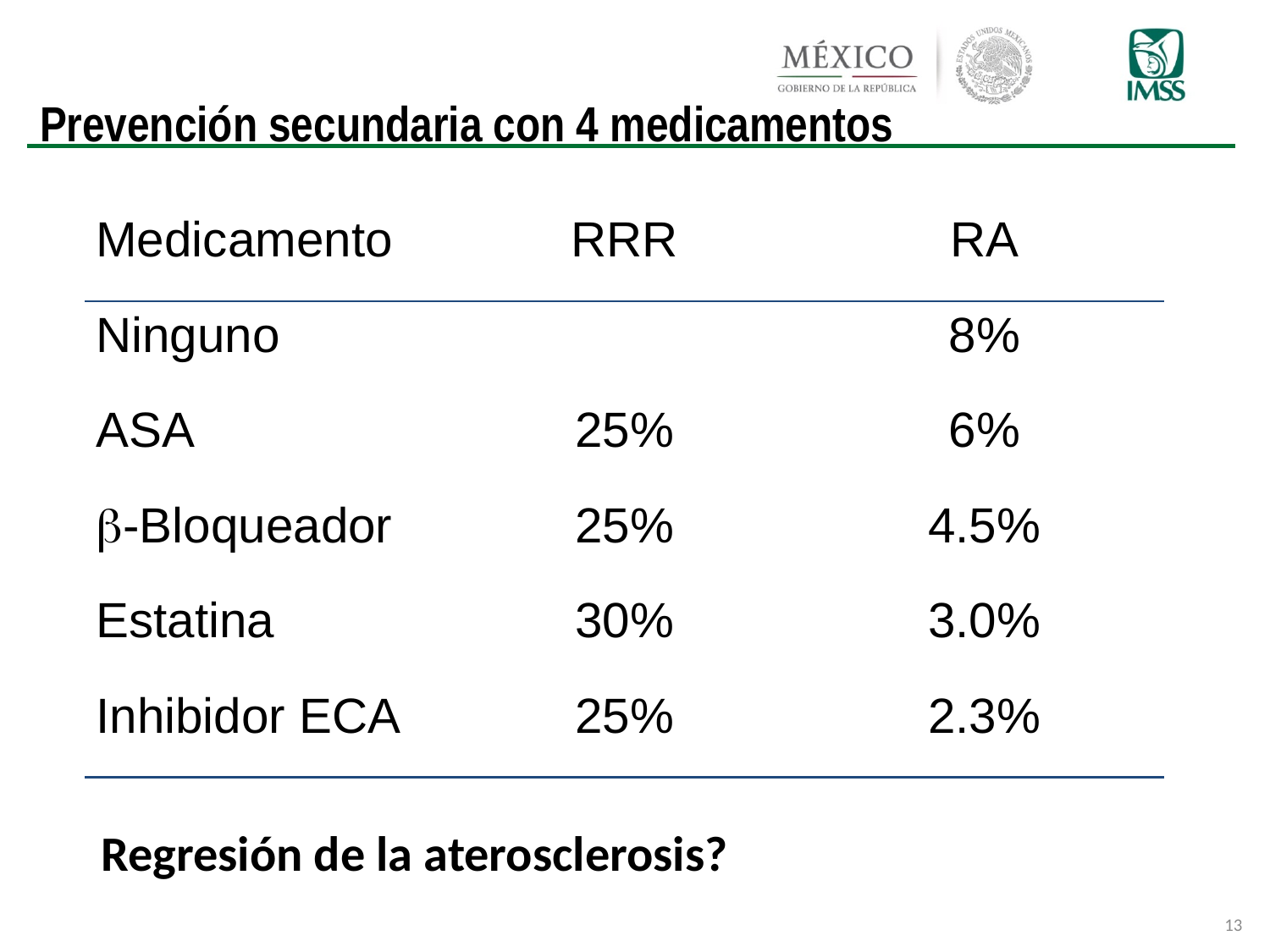

# Prevención secundaria con 4 medicamentos
| Medicamento | RRR | RA |
| --- | --- | --- |
| Ninguno |  | 8% |
| ASA | 25% | 6% |
| β-Bloqueador | 25% | 4.5% |
| Estatina | 30% | 3.0% |
| Inhibidor ECA | 25% | 2.3% |
Regresión de la aterosclerosis?
13